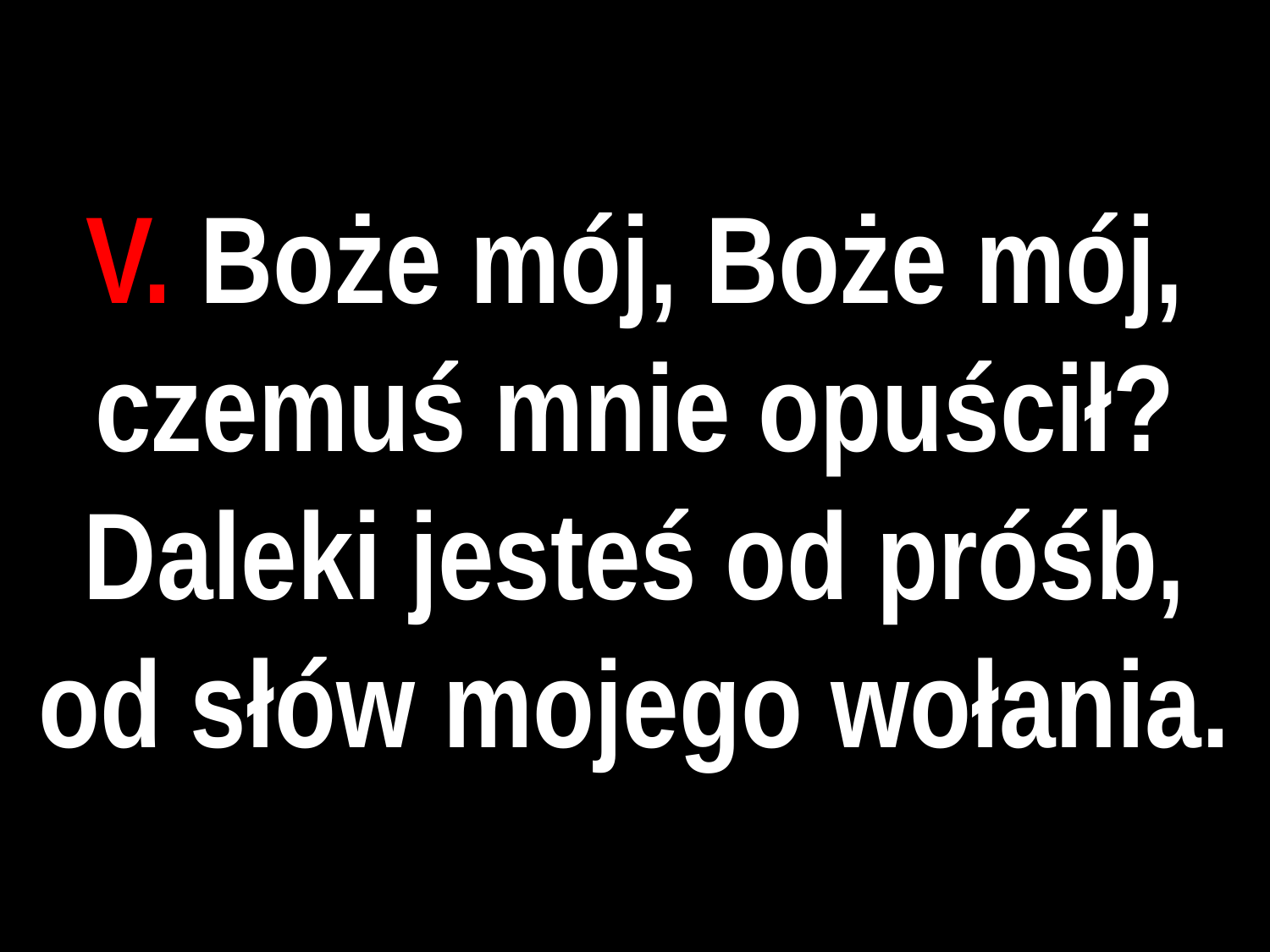

# V. Boże mój, Boże mój, czemuś mnie opuścił? Daleki jesteś od próśb, od słów mojego wołania.